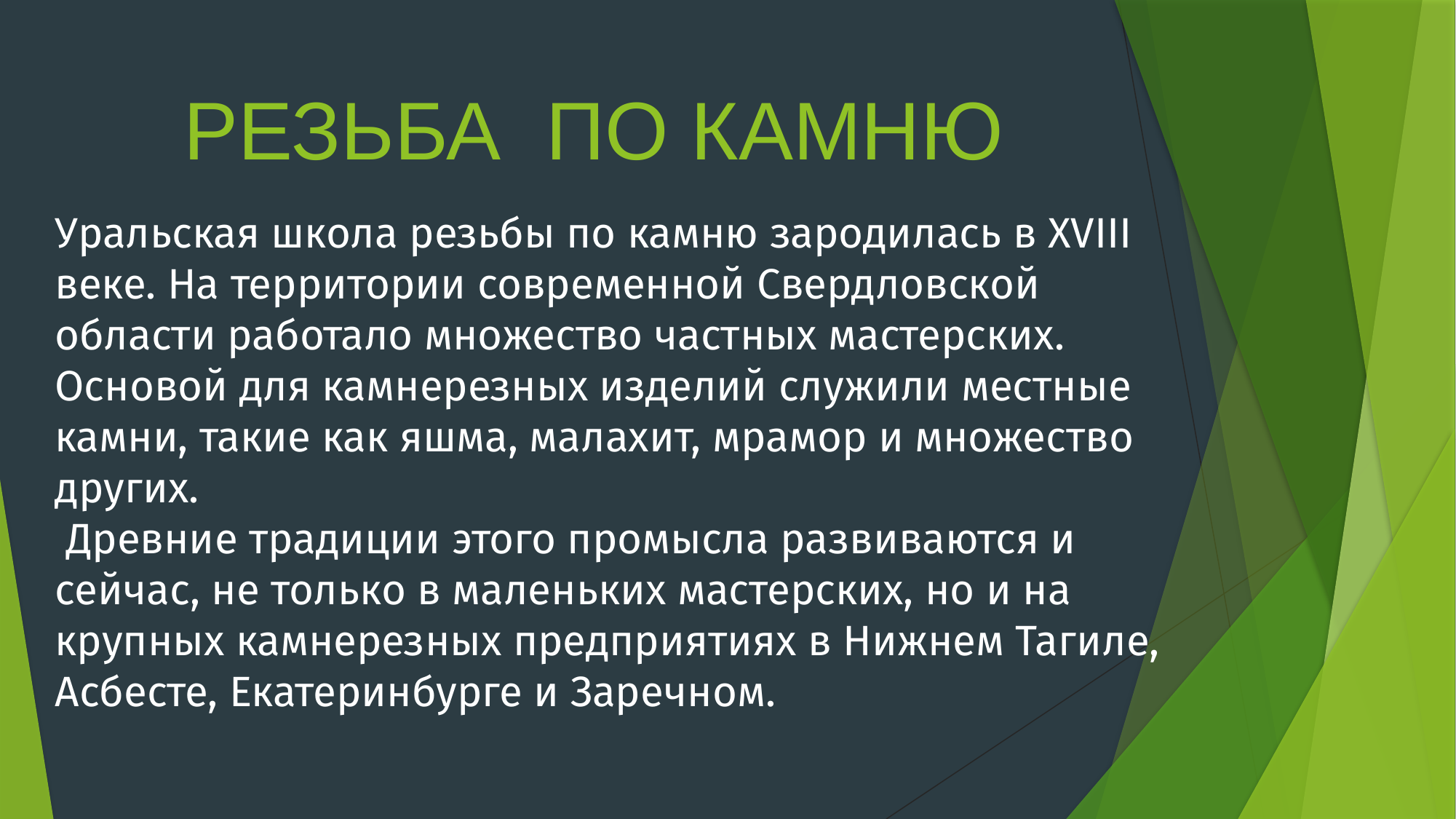

# РЕЗЬБА  ПО КАМНЮ
Уральская школа резьбы по камню зародилась в XVIII веке. На территории современной Свердловской области работало множество частных мастерских. Основой для камнерезных изделий служили местные камни, такие как яшма, малахит, мрамор и множество других.
 Древние традиции этого промысла развиваются и сейчас, не только в маленьких мастерских, но и на крупных камнерезных предприятиях в Нижнем Тагиле, Асбесте, Екатеринбурге и Заречном.